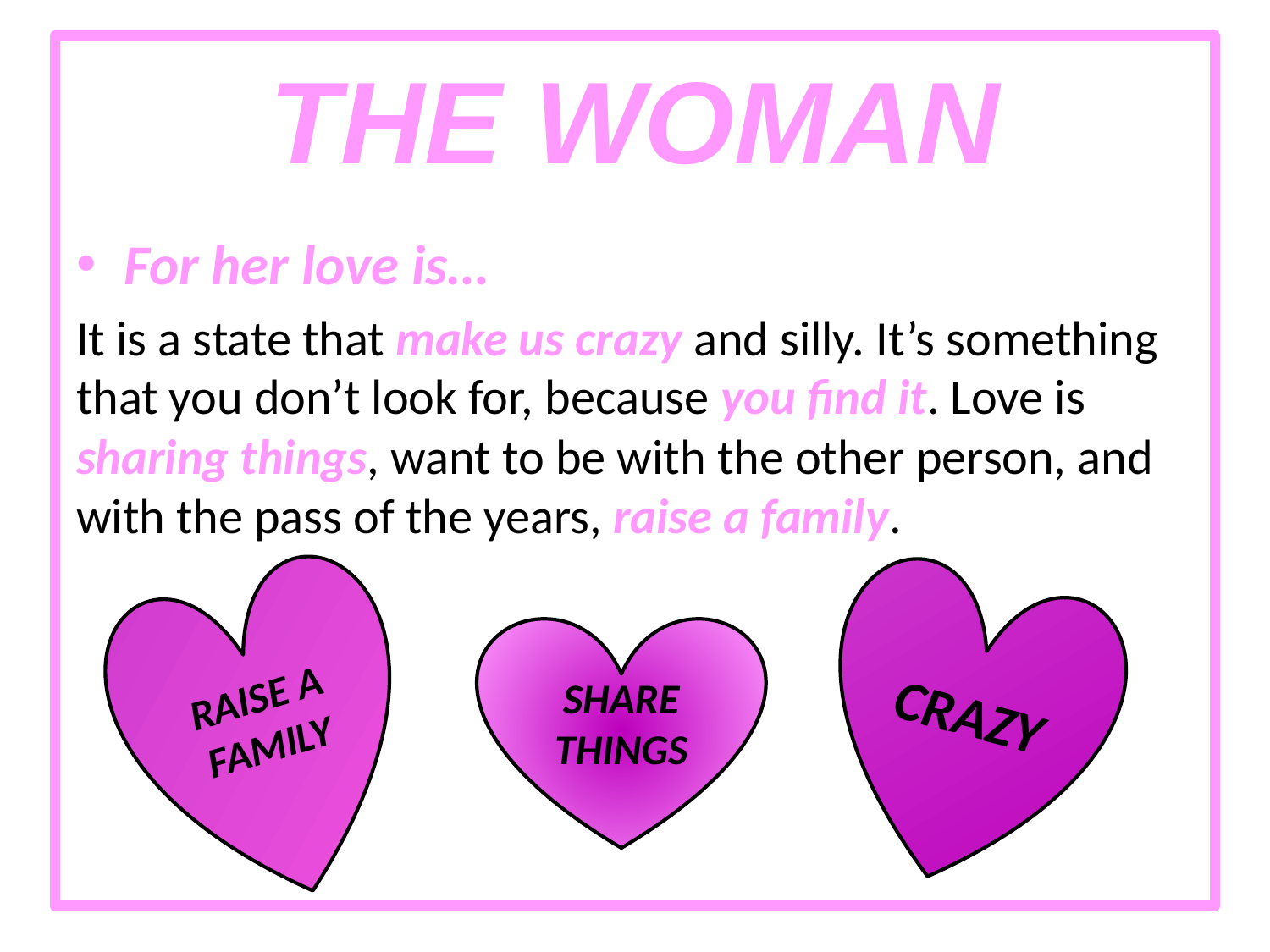

# THE WOMAN
For her love is…
It is a state that make us crazy and silly. It’s something that you don’t look for, because you find it. Love is sharing things, want to be with the other person, and with the pass of the years, raise a family.
RAISE A FAMILY
CRAZY
SHARE THINGS